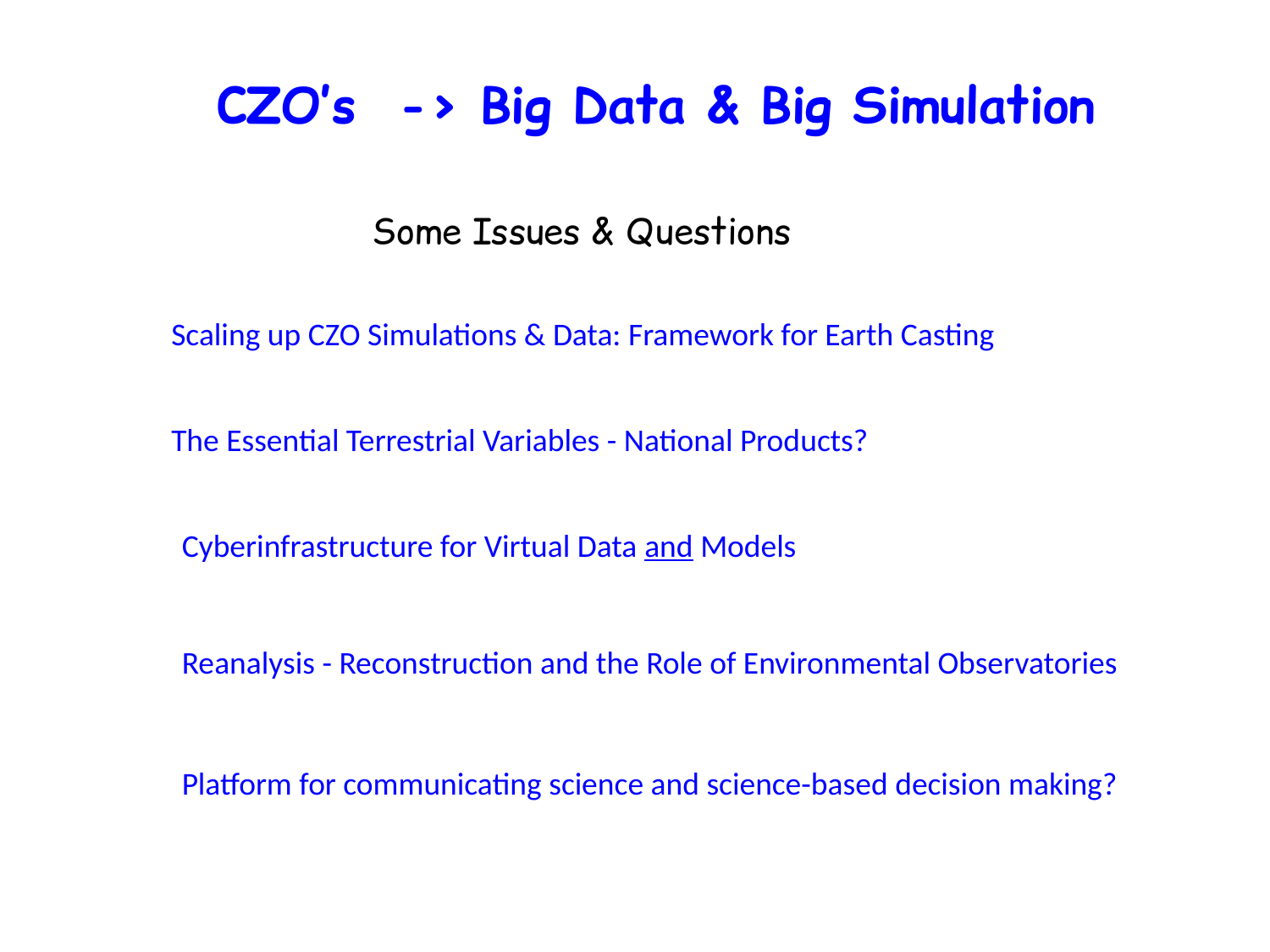

CZO’s  -> Big Data & Big Simulation
Some Issues & Questions
Scaling up CZO Simulations & Data: Framework for Earth Casting
The Essential Terrestrial Variables - National Products?
Cyberinfrastructure for Virtual Data and Models
Reanalysis - Reconstruction and the Role of Environmental Observatories
Platform for communicating science and science-based decision making?